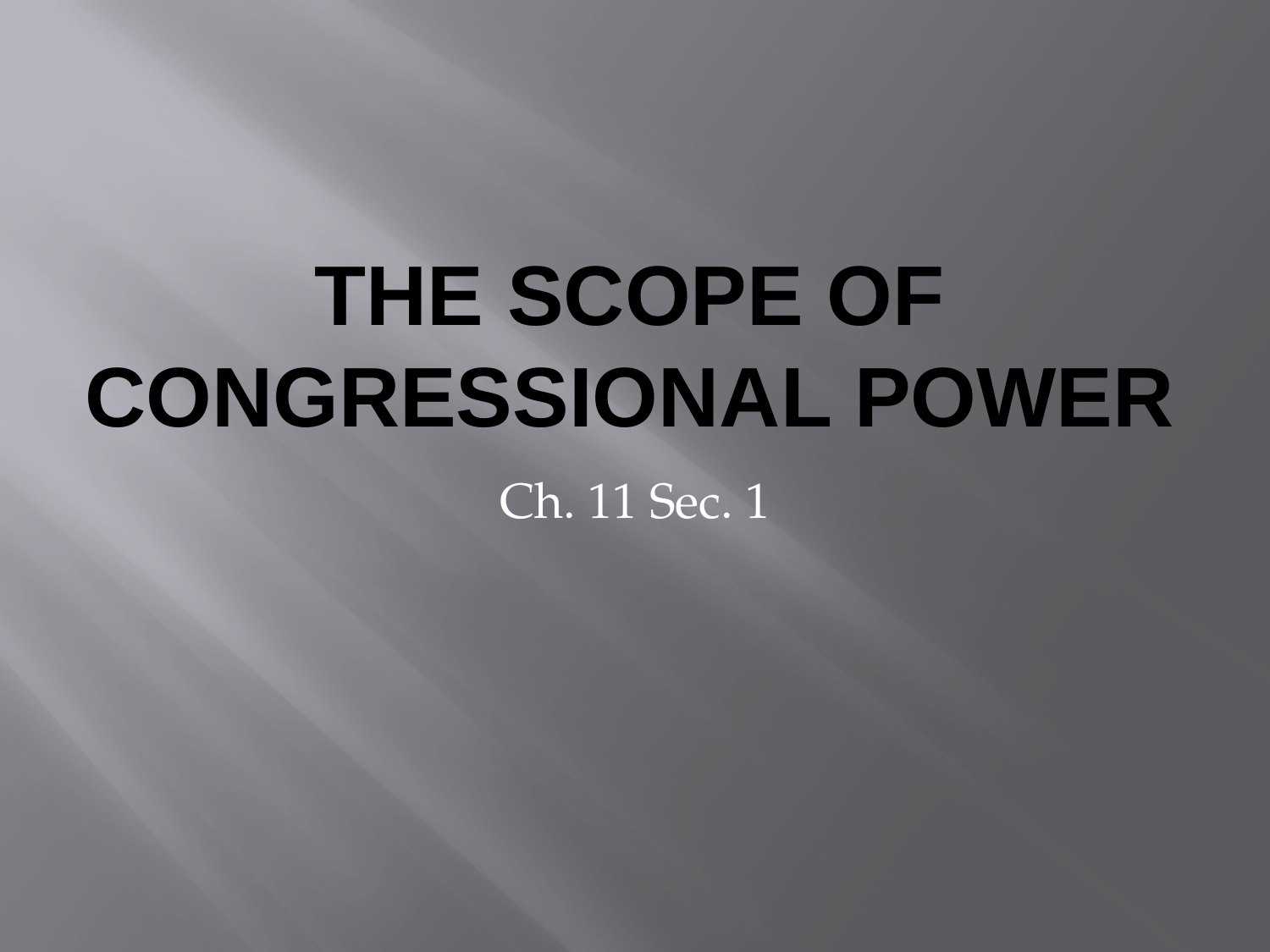

# The Scope of Congressional Power
Ch. 11 Sec. 1